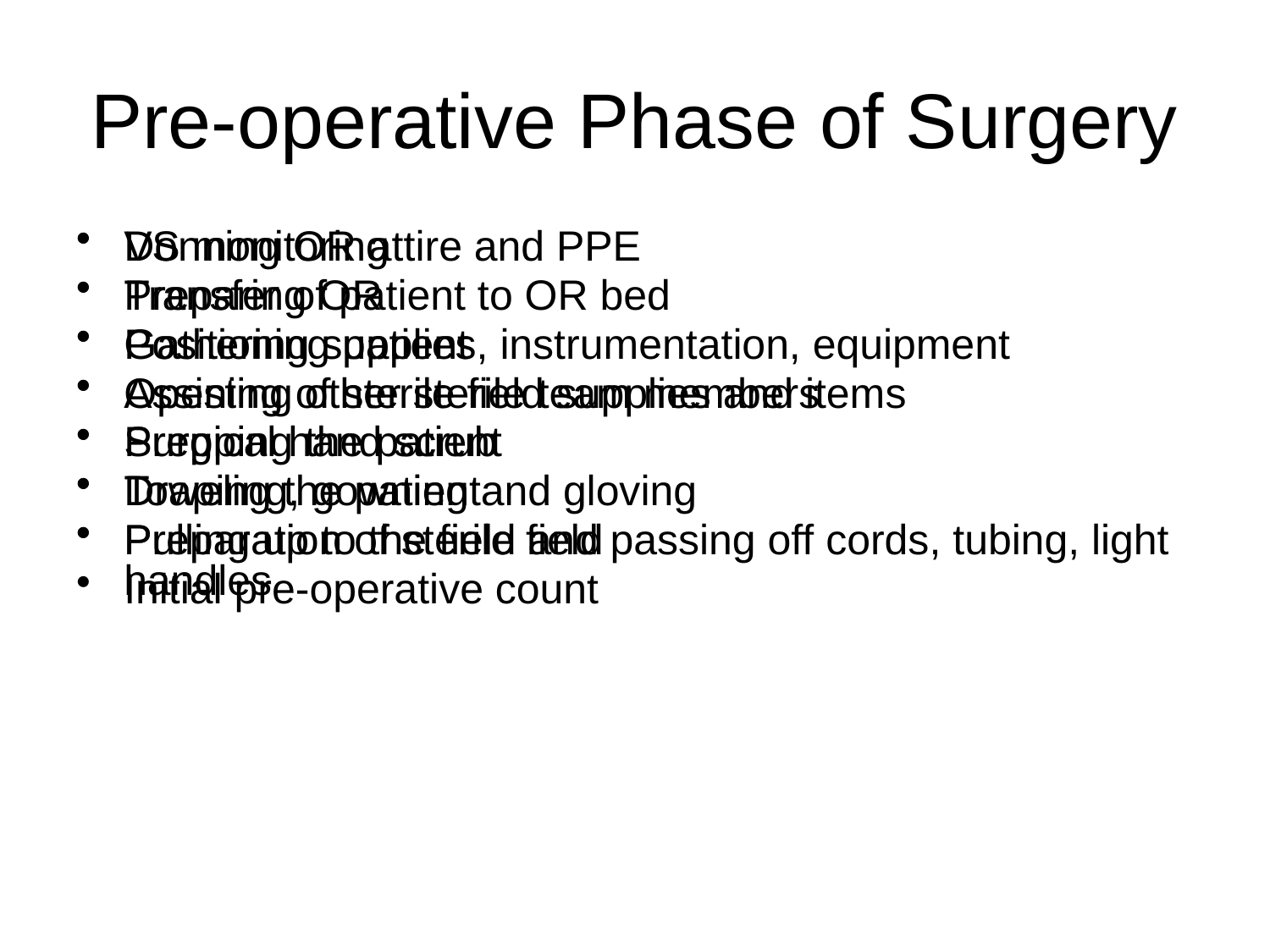

# Pre-operative Phase of Surgery
Donning OR attire and PPE
Preparing OR
Gathering supplies, instrumentation, equipment
Opening of sterile field supplies and items
Surgical hand scrub
Toweling, gowning and gloving
Preparation of sterile field
Initial pre-operative count
VS monitoring
Transfer of patient to OR bed
Positioning patient
Assisting other sterile team members
Prepping the patient
Draping the patient
Pulling up to the field and passing off cords, tubing, light handles